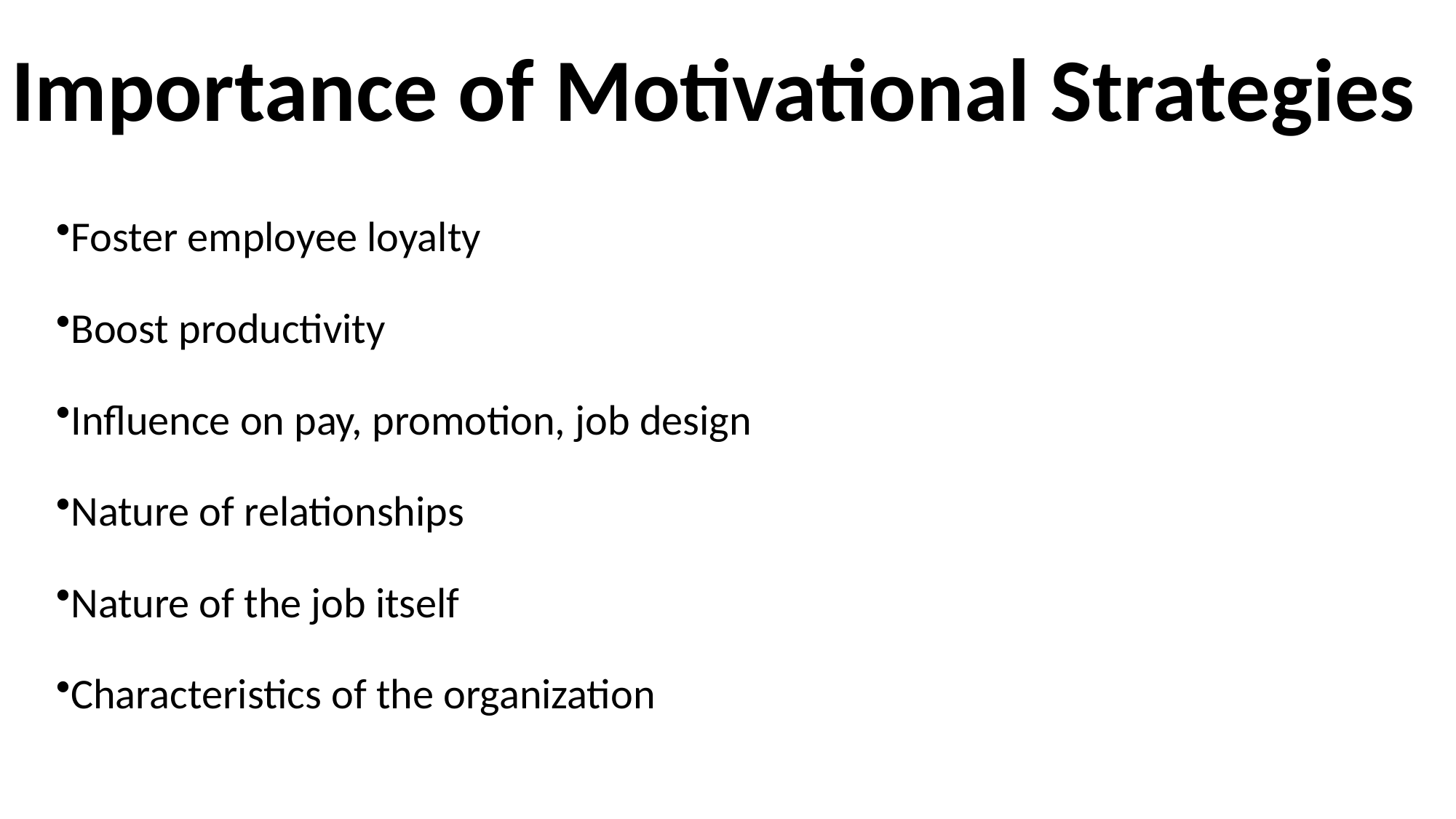

# Importance of Motivational Strategies
Foster employee loyalty
Boost productivity
Influence on pay, promotion, job design
Nature of relationships
Nature of the job itself
Characteristics of the organization